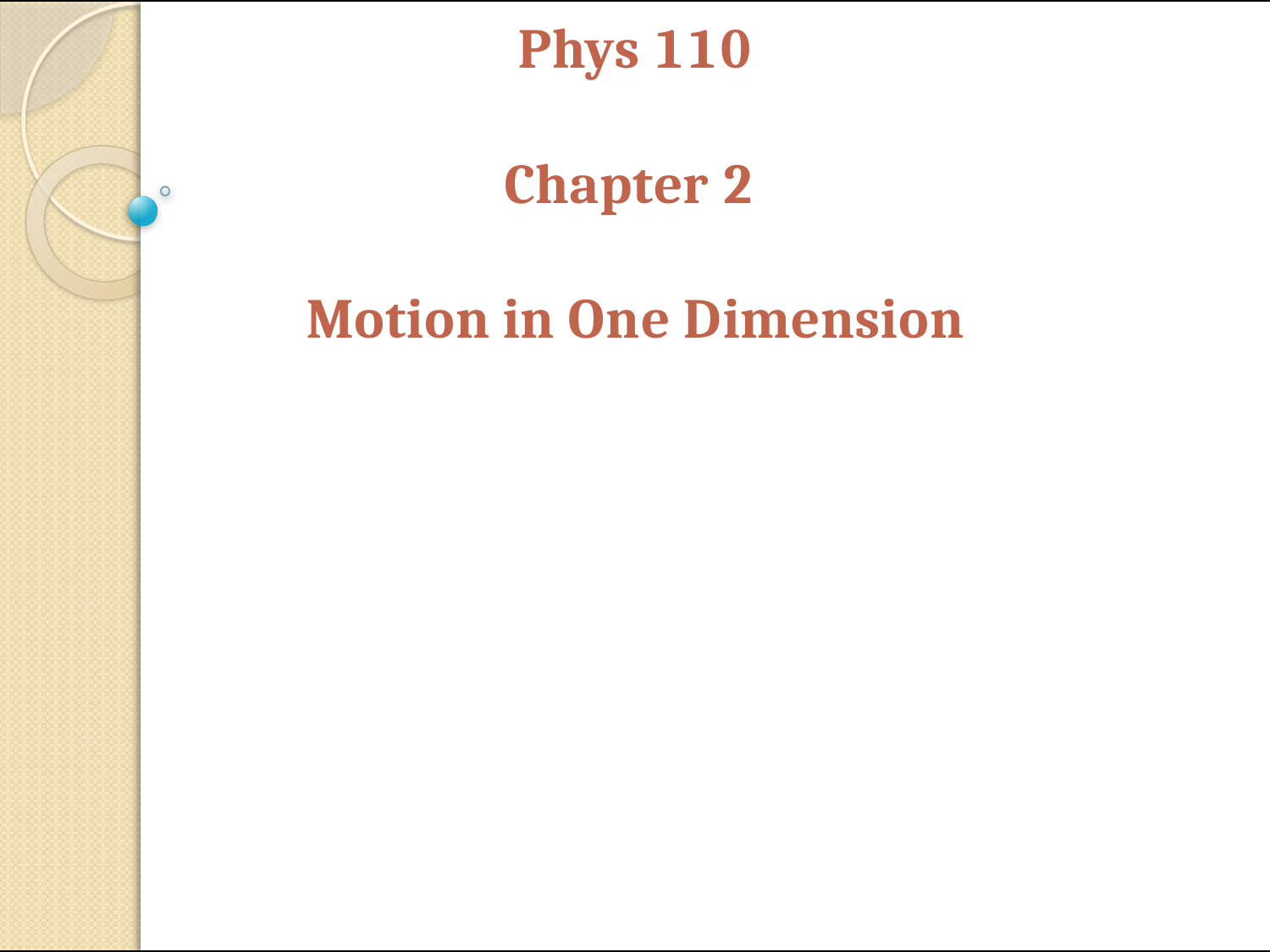

# Phys 110 Chapter 2 Motion in One Dimension